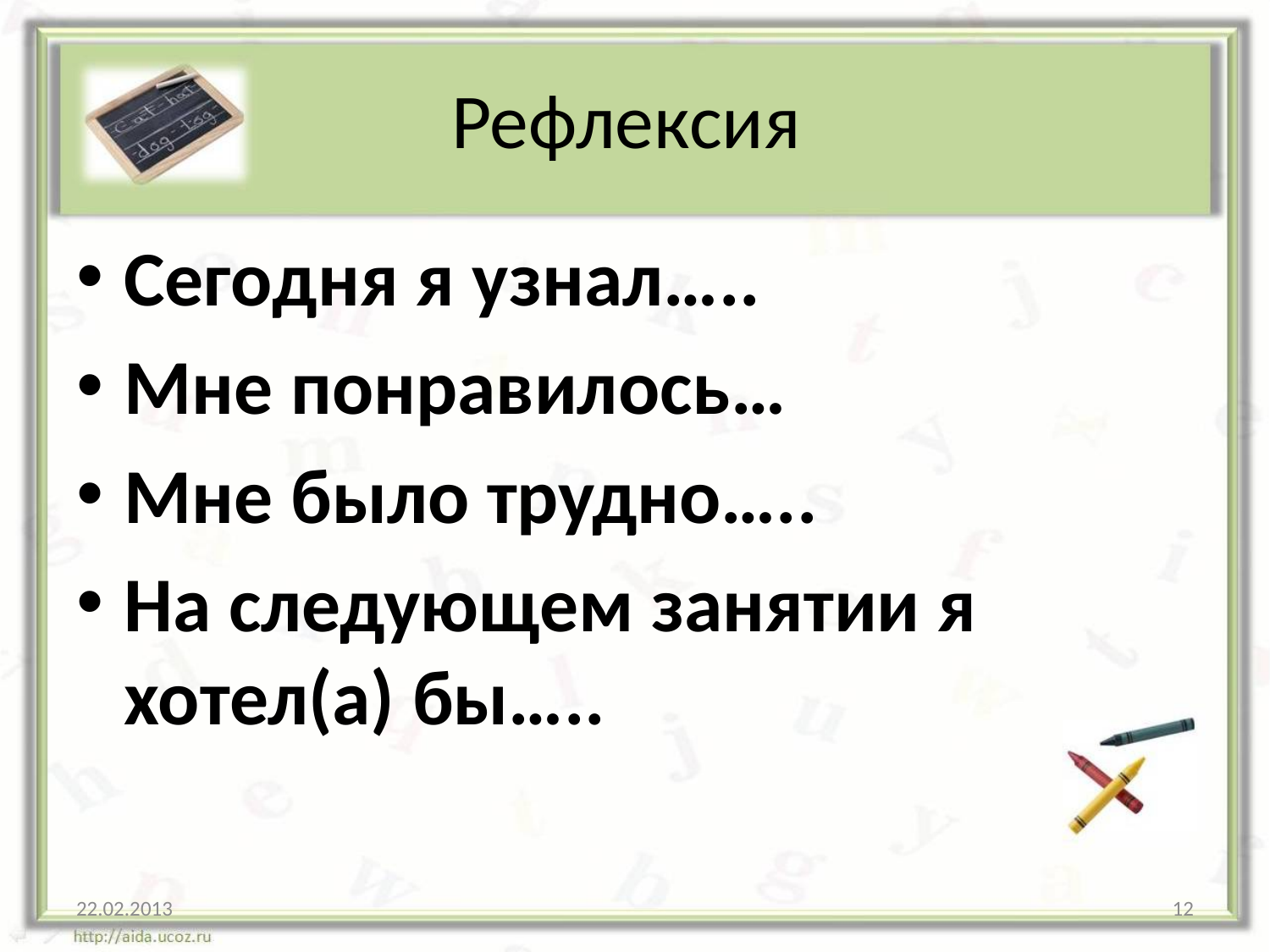

# Рефлексия
Сегодня я узнал…..
Мне понравилось…
Мне было трудно…..
На следующем занятии я хотел(а) бы…..
22.02.2013
12